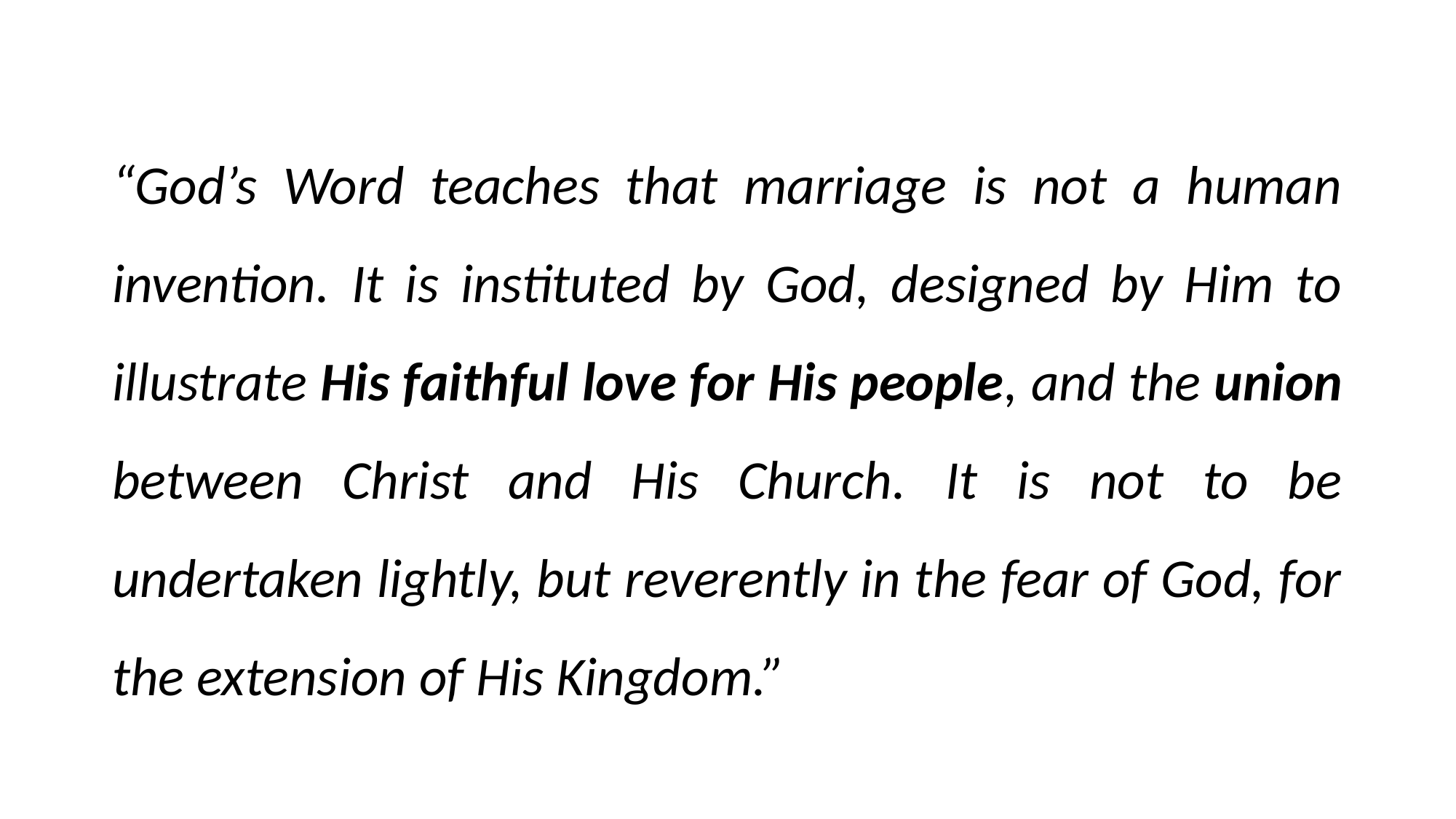

“God’s Word teaches that marriage is not a human invention. It is instituted by God, designed by Him to illustrate His faithful love for His people, and the union between Christ and His Church. It is not to be undertaken lightly, but reverently in the fear of God, for the extension of His Kingdom.”